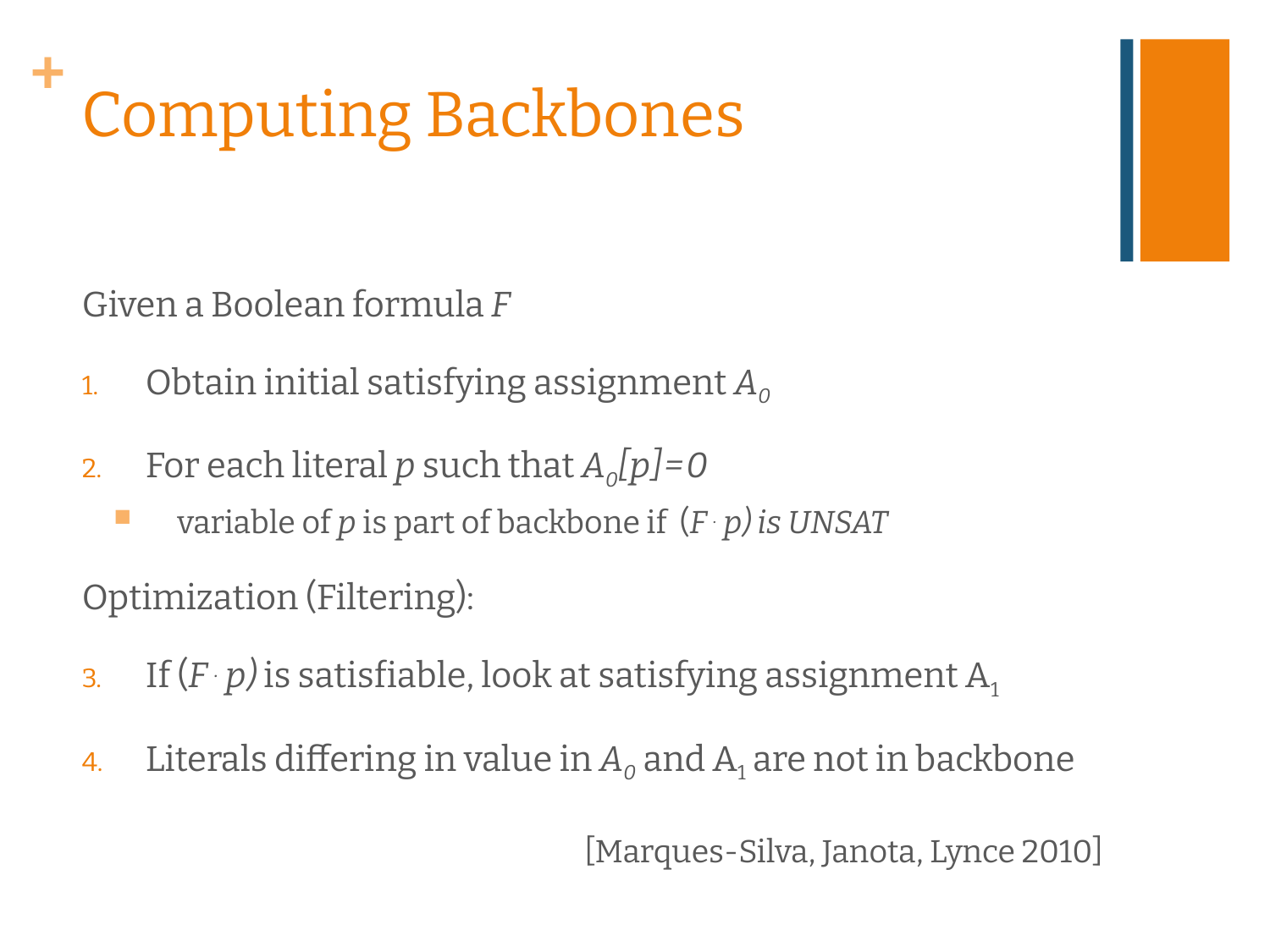

# Computing Backbones
Given a Boolean formula F
Obtain initial satisfying assignment A0
For each literal p such that A0[p]=0
variable of p is part of backbone if  (F . p) is UNSAT
Optimization (Filtering):
If (F . p) is satisfiable, look at satisfying assignment A1
Literals differing in value in A0 and A1 are not in backbone

[Marques-Silva, Janota, Lynce 2010]